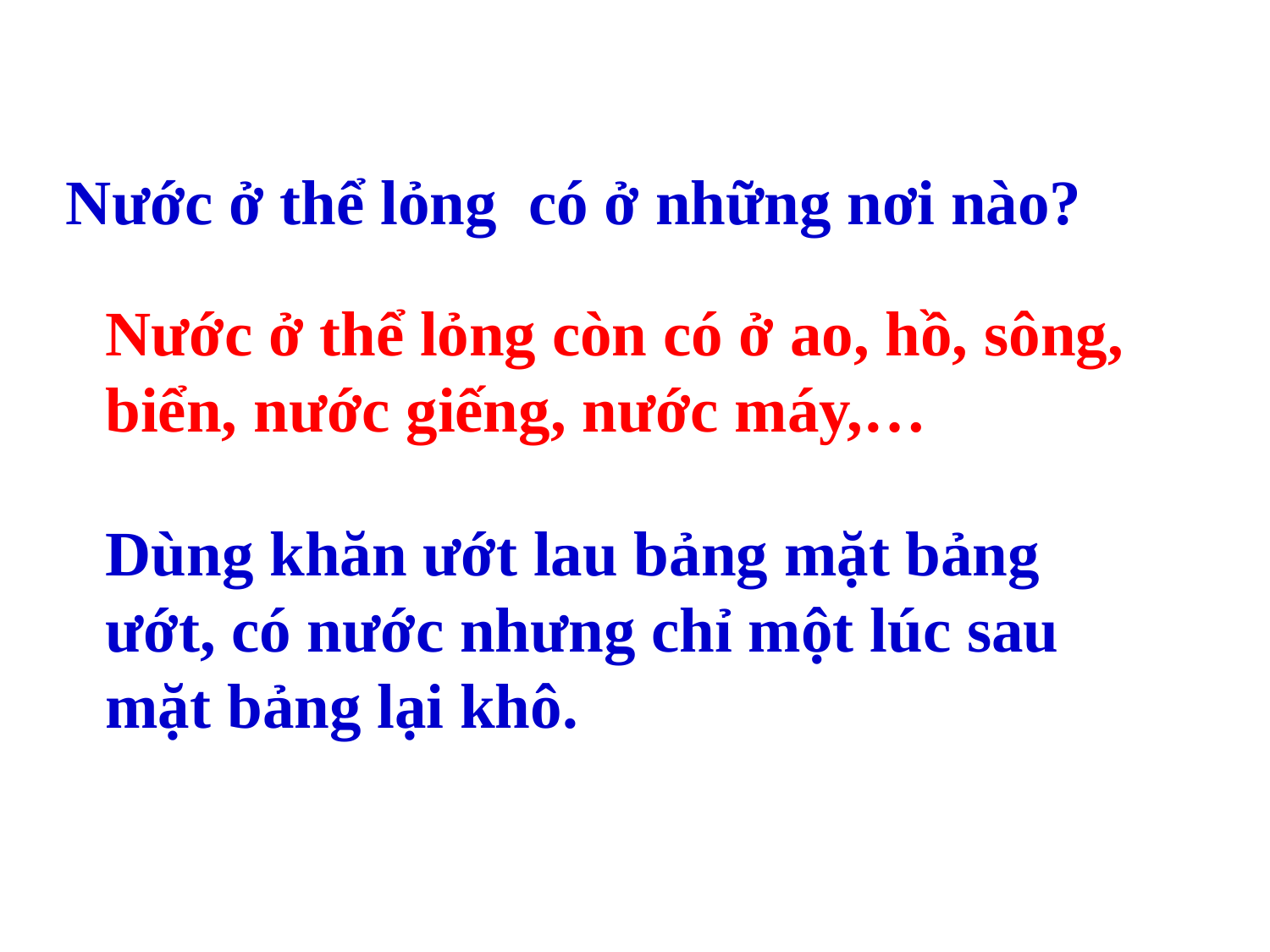

Nước ở thể lỏng  có ở những nơi nào?
Nước ở thể lỏng còn có ở ao, hồ, sông, biển, nước giếng, nước máy,…
Dùng khăn ướt lau bảng mặt bảng ướt, có nước nhưng chỉ một lúc sau mặt bảng lại khô.